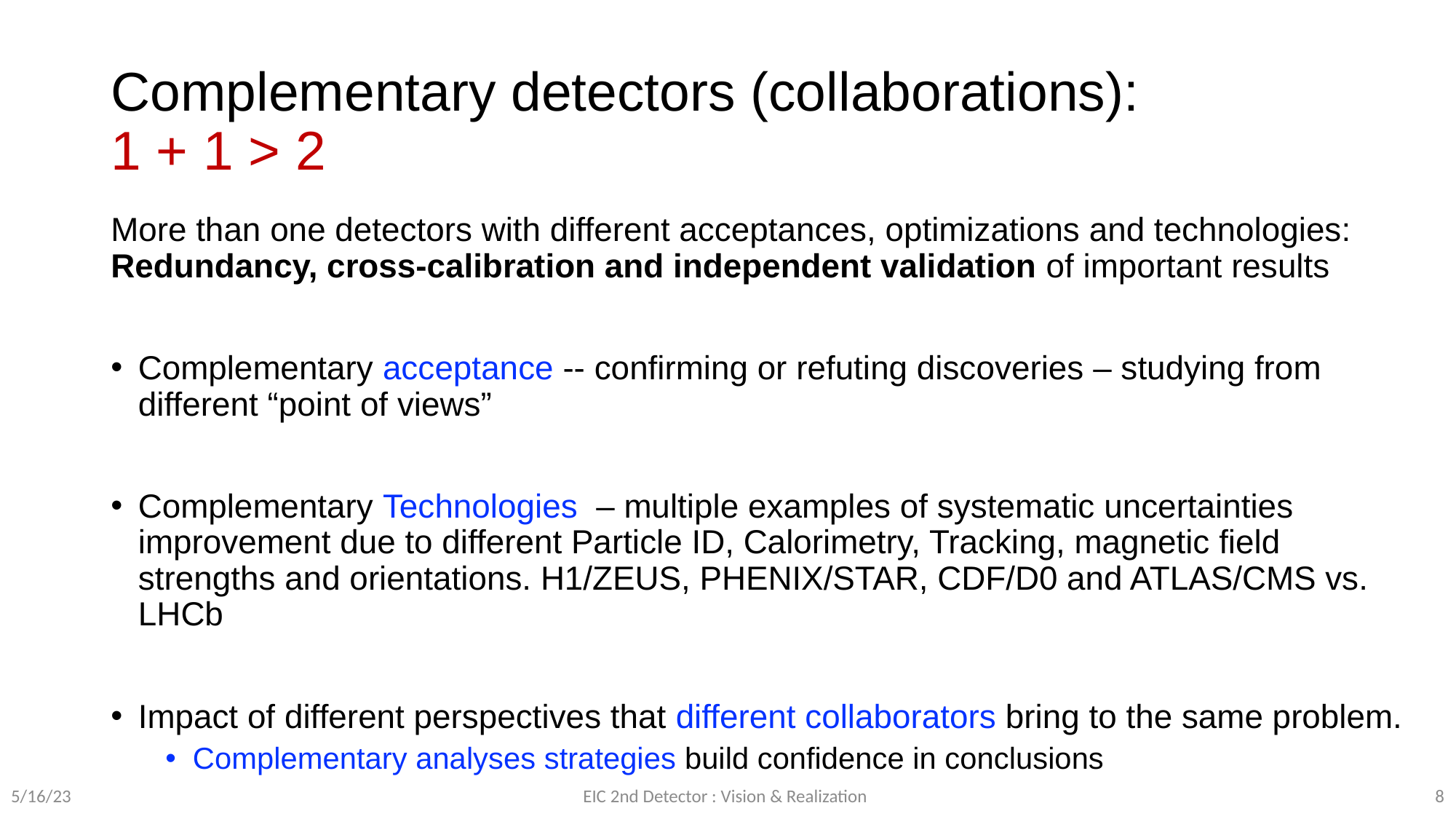

# Complementary detectors (collaborations): 1 + 1 > 2
More than one detectors with different acceptances, optimizations and technologies: Redundancy, cross-calibration and independent validation of important results

Complementary acceptance -- confirming or refuting discoveries – studying from different “point of views”

Complementary Technologies  – multiple examples of systematic uncertainties improvement due to different Particle ID, Calorimetry, Tracking, magnetic field strengths and orientations. H1/ZEUS, PHENIX/STAR, CDF/D0 and ATLAS/CMS vs. LHCb

Impact of different perspectives that different collaborators bring to the same problem.
Complementary analyses strategies build confidence in conclusions
5/16/23
EIC 2nd Detector : Vision & Realization
8